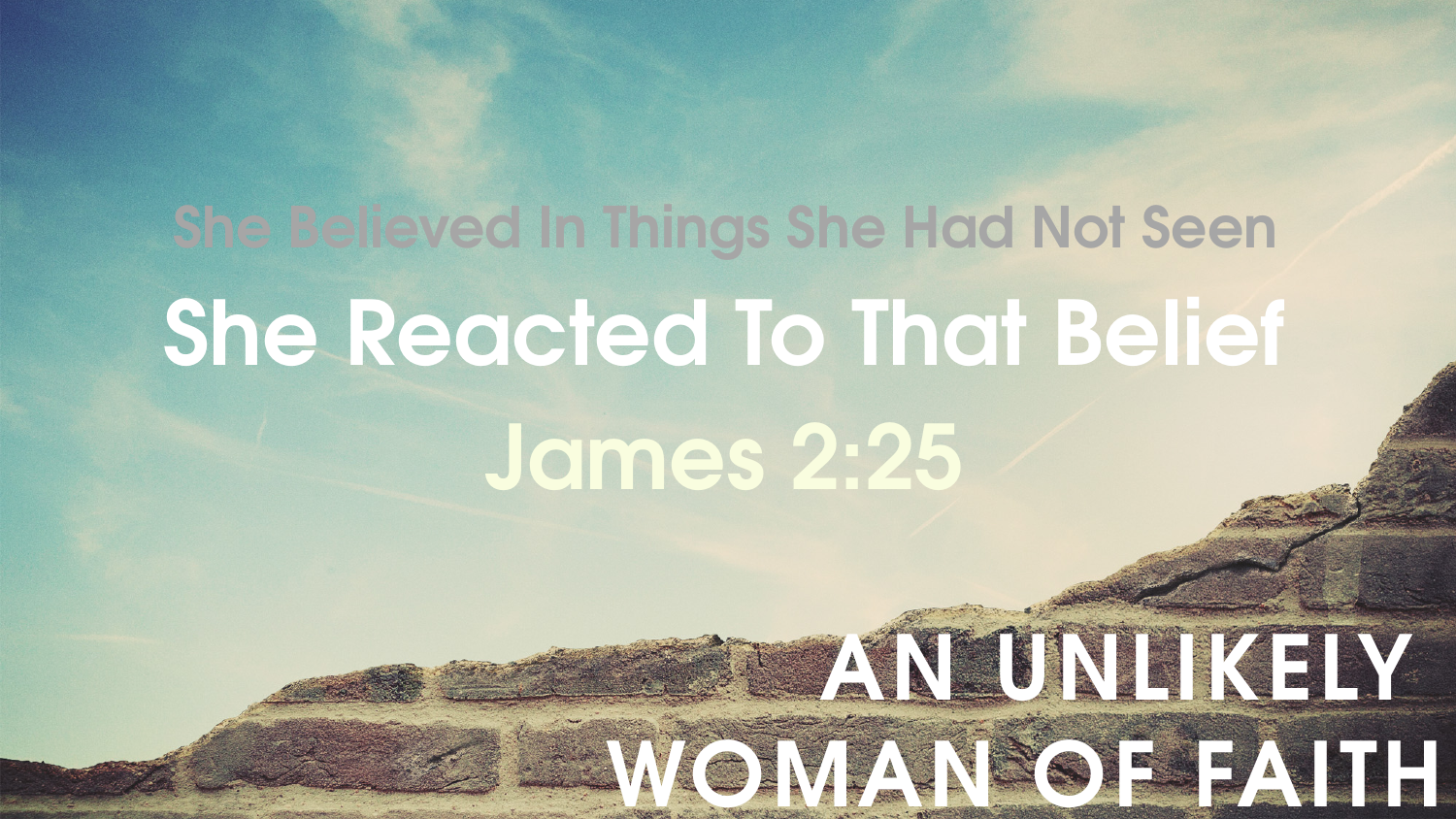

She Believed In Things She Had Not Seen
She Reacted To That Belief
James 2:25
AN UNLIKELY
WOMAN OF FAITH